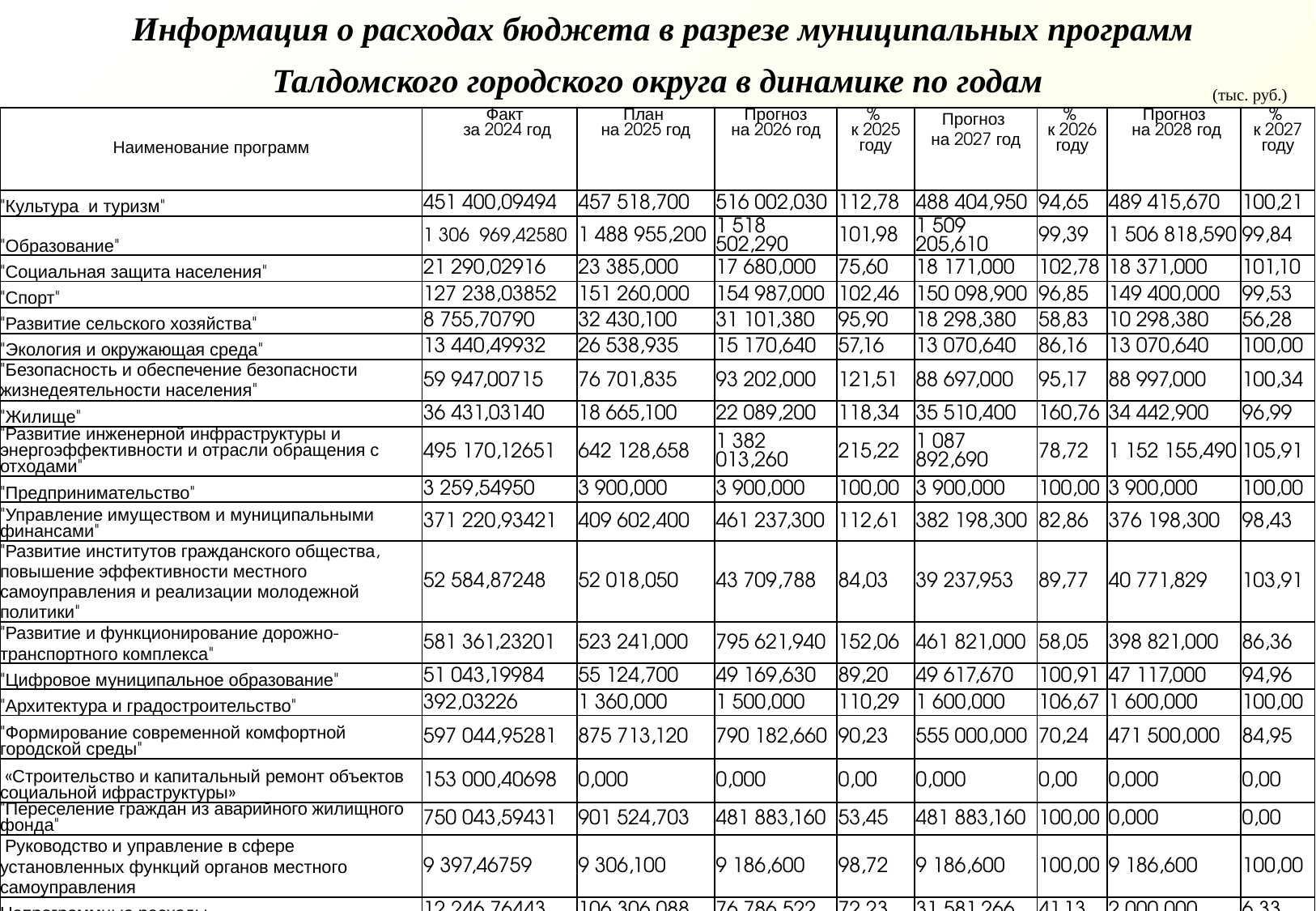

Информация о расходах бюджета в разрезе муниципальных программ
Талдомского городского округа в динамике по годам
            (тыс. руб.)
| Наименование программ | Факт за 2024 год | План на 2025 год | Прогноз на 2026 год | % к 2025 году | Прогноз на 2027 год | % к 2026 году | Прогноз на 2028 год | % к 2027 году |
| --- | --- | --- | --- | --- | --- | --- | --- | --- |
| "Культура и туризм" | 451 400,09494 | 457 518,700 | 516 002,030 | 112,78 | 488 404,950 | 94,65 | 489 415,670 | 100,21 |
| "Образование" | 1 306 969,42580 | 1 488 955,200 | 1 518 502,290 | 101,98 | 1 509 205,610 | 99,39 | 1 506 818,590 | 99,84 |
| "Социальная защита населения" | 21 290,02916 | 23 385,000 | 17 680,000 | 75,60 | 18 171,000 | 102,78 | 18 371,000 | 101,10 |
| "Спорт" | 127 238,03852 | 151 260,000 | 154 987,000 | 102,46 | 150 098,900 | 96,85 | 149 400,000 | 99,53 |
| "Развитие сельского хозяйства" | 8 755,70790 | 32 430,100 | 31 101,380 | 95,90 | 18 298,380 | 58,83 | 10 298,380 | 56,28 |
| "Экология и окружающая среда" | 13 440,49932 | 26 538,935 | 15 170,640 | 57,16 | 13 070,640 | 86,16 | 13 070,640 | 100,00 |
| "Безопасность и обеспечение безопасности жизнедеятельности населения" | 59 947,00715 | 76 701,835 | 93 202,000 | 121,51 | 88 697,000 | 95,17 | 88 997,000 | 100,34 |
| "Жилище" | 36 431,03140 | 18 665,100 | 22 089,200 | 118,34 | 35 510,400 | 160,76 | 34 442,900 | 96,99 |
| "Развитие инженерной инфраструктуры и энергоэффективности и отрасли обращения с отходами" | 495 170,12651 | 642 128,658 | 1 382 013,260 | 215,22 | 1 087 892,690 | 78,72 | 1 152 155,490 | 105,91 |
| "Предпринимательство" | 3 259,54950 | 3 900,000 | 3 900,000 | 100,00 | 3 900,000 | 100,00 | 3 900,000 | 100,00 |
| "Управление имуществом и муниципальными финансами" | 371 220,93421 | 409 602,400 | 461 237,300 | 112,61 | 382 198,300 | 82,86 | 376 198,300 | 98,43 |
| "Развитие институтов гражданского общества, повышение эффективности местного самоуправления и реализации молодежной политики" | 52 584,87248 | 52 018,050 | 43 709,788 | 84,03 | 39 237,953 | 89,77 | 40 771,829 | 103,91 |
| "Развитие и функционирование дорожно-транспортного комплекса" | 581 361,23201 | 523 241,000 | 795 621,940 | 152,06 | 461 821,000 | 58,05 | 398 821,000 | 86,36 |
| "Цифровое муниципальное образование" | 51 043,19984 | 55 124,700 | 49 169,630 | 89,20 | 49 617,670 | 100,91 | 47 117,000 | 94,96 |
| "Архитектура и градостроительство" | 392,03226 | 1 360,000 | 1 500,000 | 110,29 | 1 600,000 | 106,67 | 1 600,000 | 100,00 |
| "Формирование современной комфортной городской среды" | 597 044,95281 | 875 713,120 | 790 182,660 | 90,23 | 555 000,000 | 70,24 | 471 500,000 | 84,95 |
| «Строительство и капитальный ремонт объектов социальной ифраструктуры» | 153 000,40698 | 0,000 | 0,000 | 0,00 | 0,000 | 0,00 | 0,000 | 0,00 |
| "Переселение граждан из аварийного жилищного фонда" | 750 043,59431 | 901 524,703 | 481 883,160 | 53,45 | 481 883,160 | 100,00 | 0,000 | 0,00 |
| Руководство и управление в сфере установленных функций органов местного самоуправления | 9 397,46759 | 9 306,100 | 9 186,600 | 98,72 | 9 186,600 | 100,00 | 9 186,600 | 100,00 |
| Непрограммные расходы | 12 246,76443 | 106 306,088 | 76 786,522 | 72,23 | 31 581,266 | 41,13 | 2 000,000 | 6,33 |
| Всего расходов | 5 102 236,96712 | 5 855 679,689 | 6 607 819,400 | 112,84 | 5 526 741,519 | 83,64 | 4 904 432,399 | 88,74 |